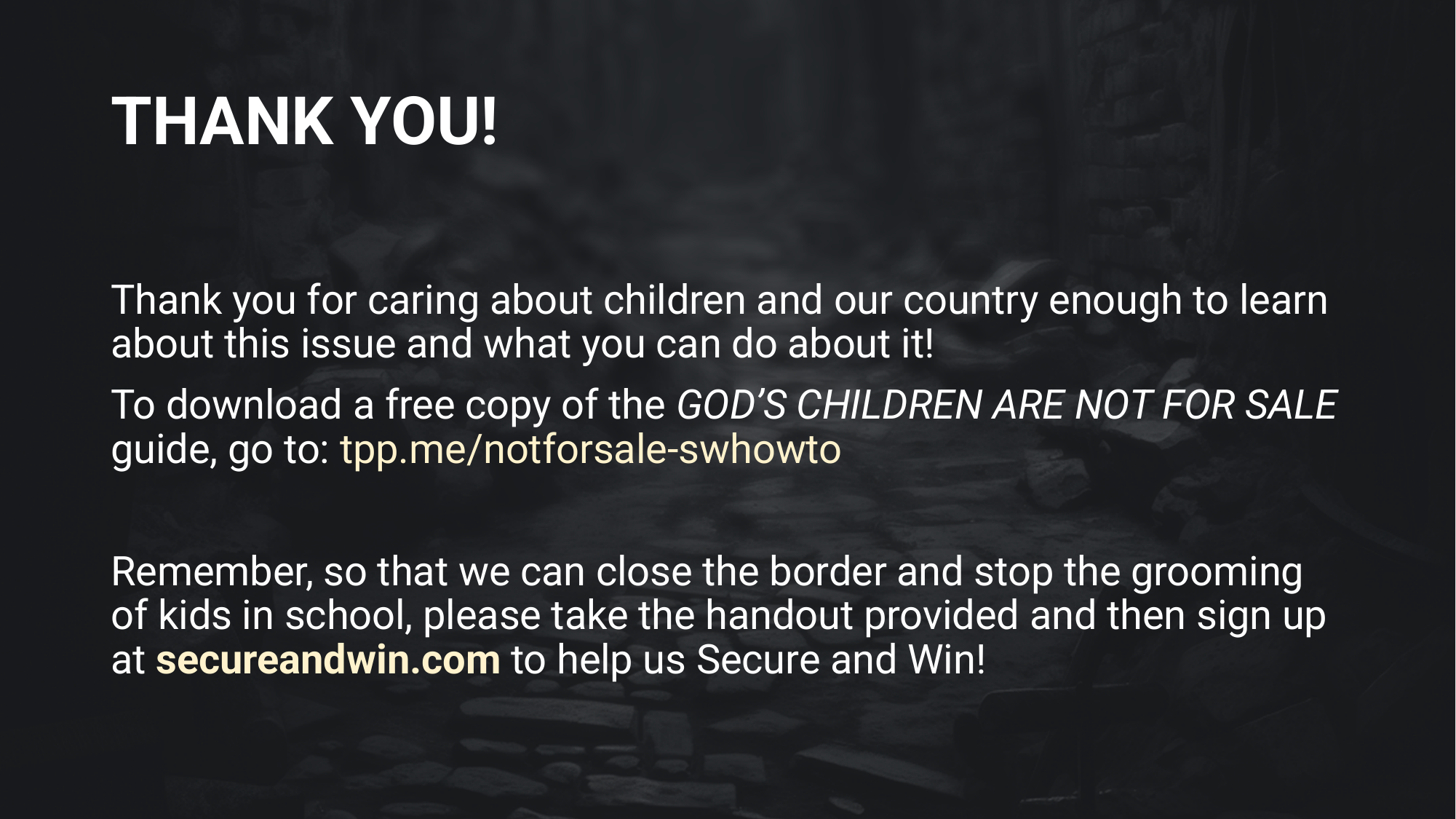

# THANK YOU!
Thank you for caring about children and our country enough to learn about this issue and what you can do about it!
To download a free copy of the GOD’S CHILDREN ARE NOT FOR SALE guide, go to: tpp.me/notforsale-swhowto

Remember, so that we can close the border and stop the grooming of kids in school, please take the handout provided and then sign up at secureandwin.com to help us Secure and Win!